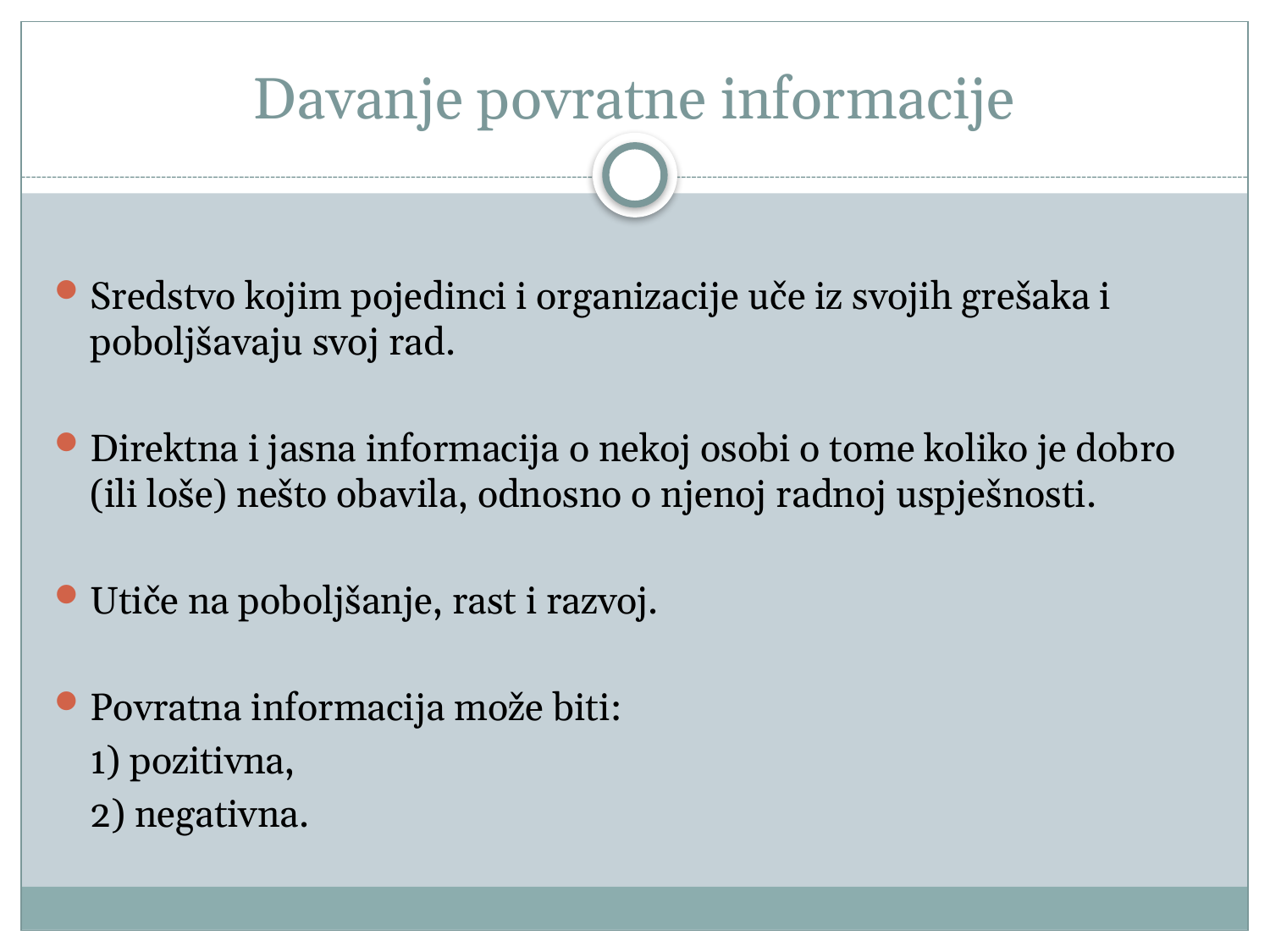

# Davanje povratne informacije

Sredstvo kojim pojedinci i organizacije uče iz svojih grešaka i poboljšavaju svoj rad.

Direktna i jasna informacija o nekoj osobi o tome koliko je dobro (ili loše) nešto obavila, odnosno o njenoj radnoj uspješnosti.

Utiče na poboljšanje, rast i razvoj.

Povratna informacija može biti:
	1) pozitivna,
	2) negativna.